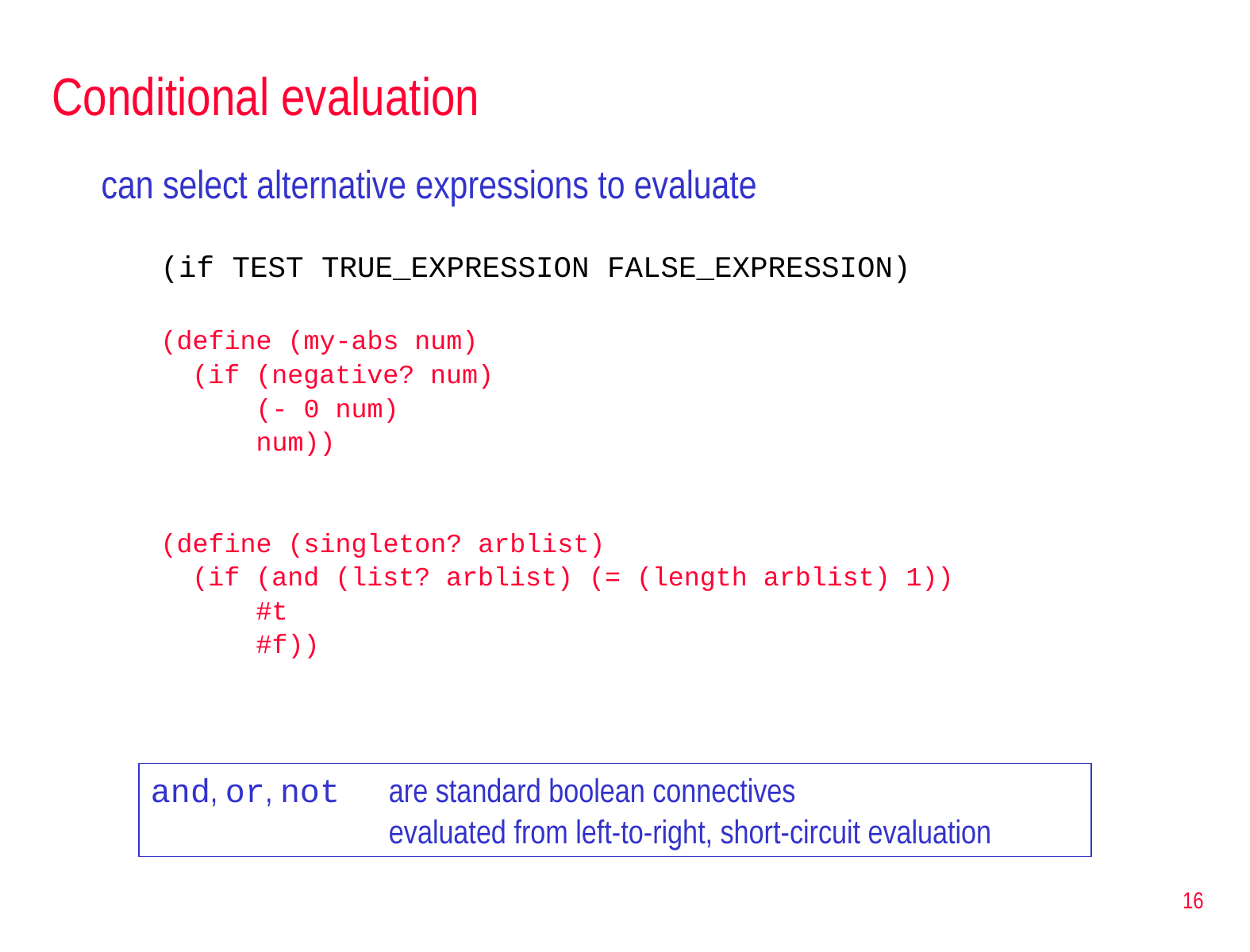

# Conditional evaluation
can select alternative expressions to evaluate

(if TEST TRUE_EXPRESSION FALSE_EXPRESSION)

(define (my-abs num)
  (if (negative? num)
      (- 0 num)
      num))

(define (singleton? arblist)
  (if (and (list? arblist) (= (length arblist) 1))
      #t
      #f))
and, or, not	are standard boolean connectives
evaluated from left-to-right, short-circuit evaluation
16